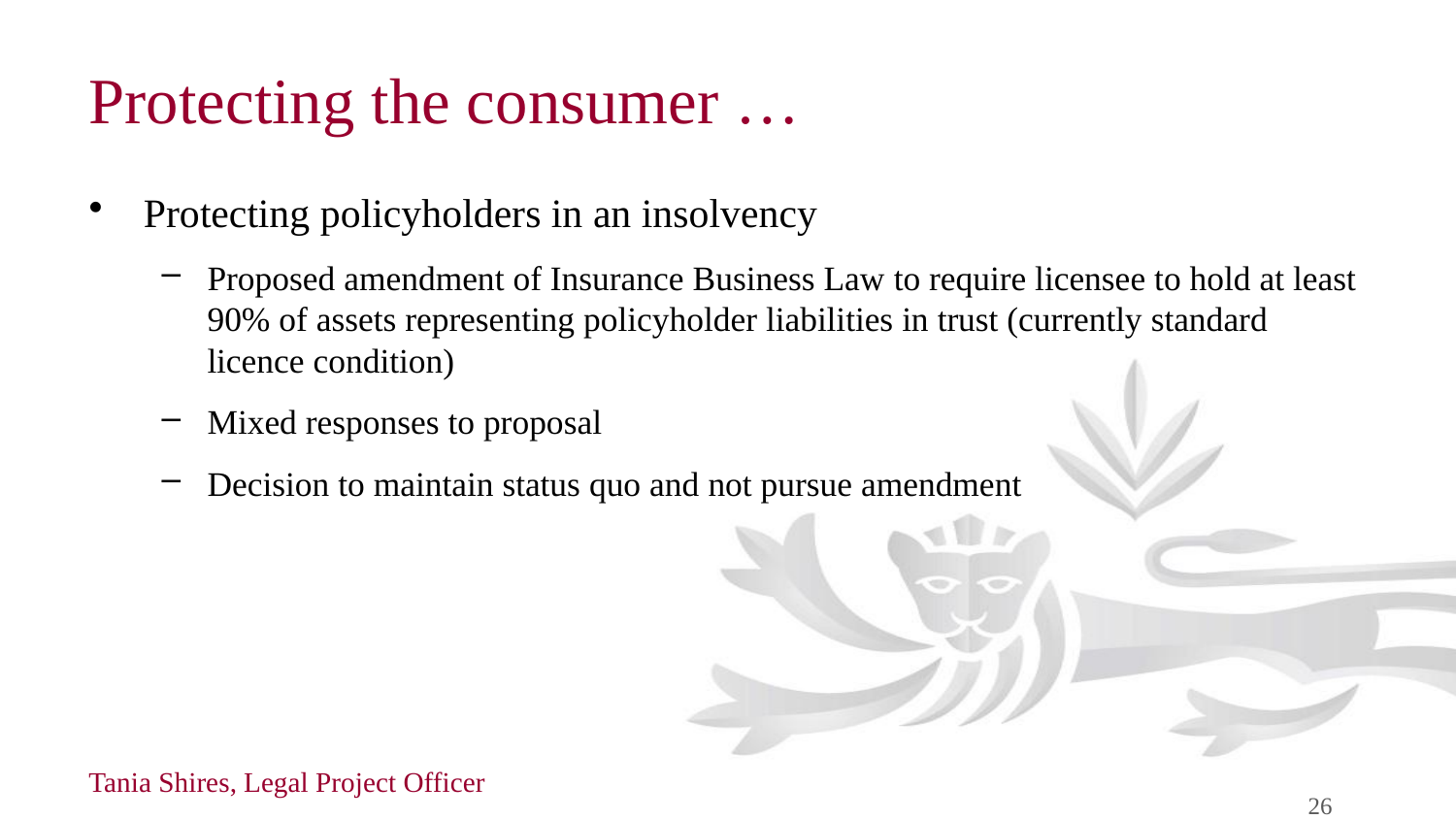

# Protecting the consumer …
Protecting policyholders in an insolvency
Proposed amendment of Insurance Business Law to require licensee to hold at least 90% of assets representing policyholder liabilities in trust (currently standard licence condition)
Mixed responses to proposal
Decision to maintain status quo and not pursue amendment
Tania Shires, Legal Project Officer
26